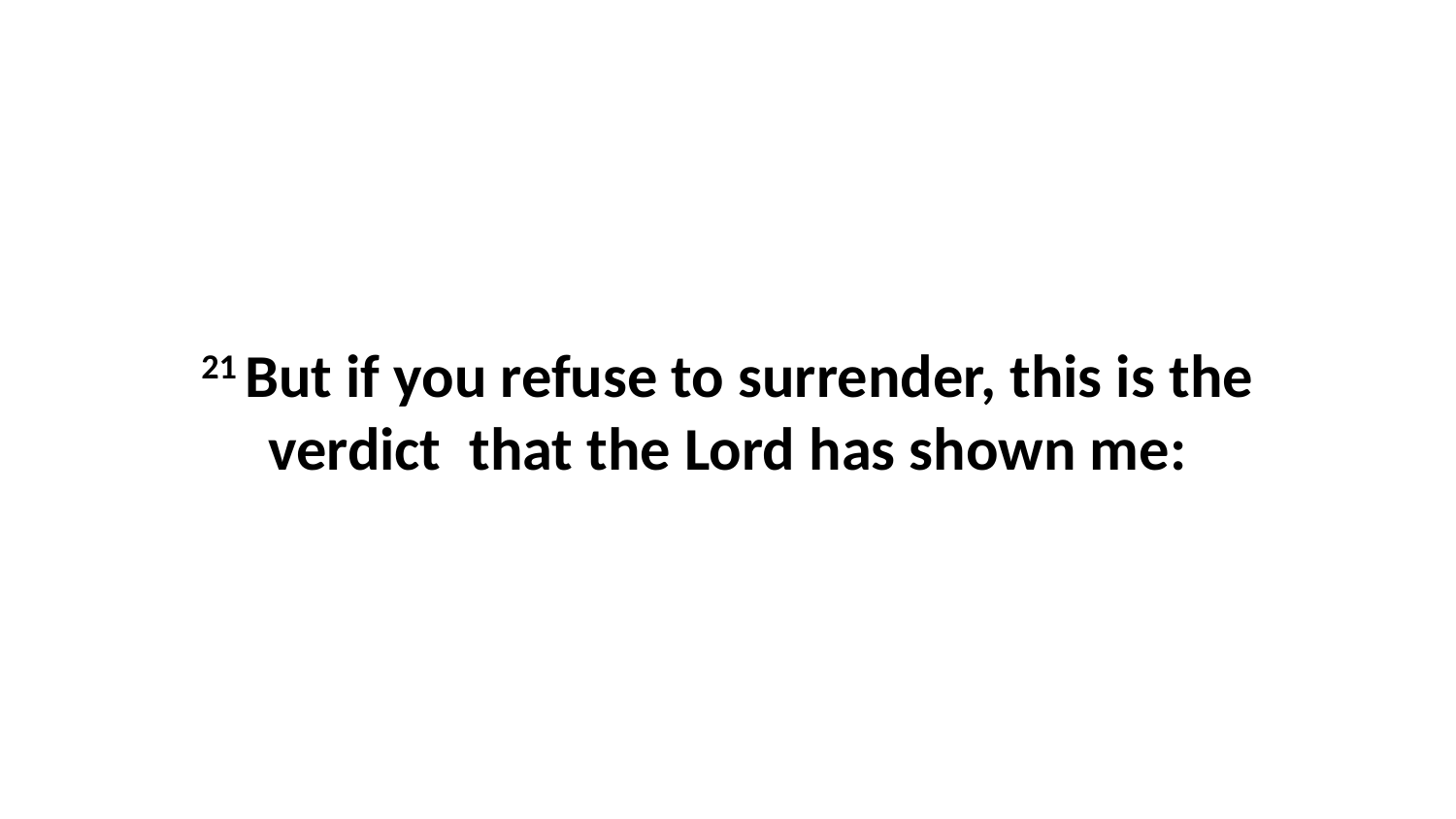

21 But if you refuse to surrender, this is the verdict  that the Lord has shown me: